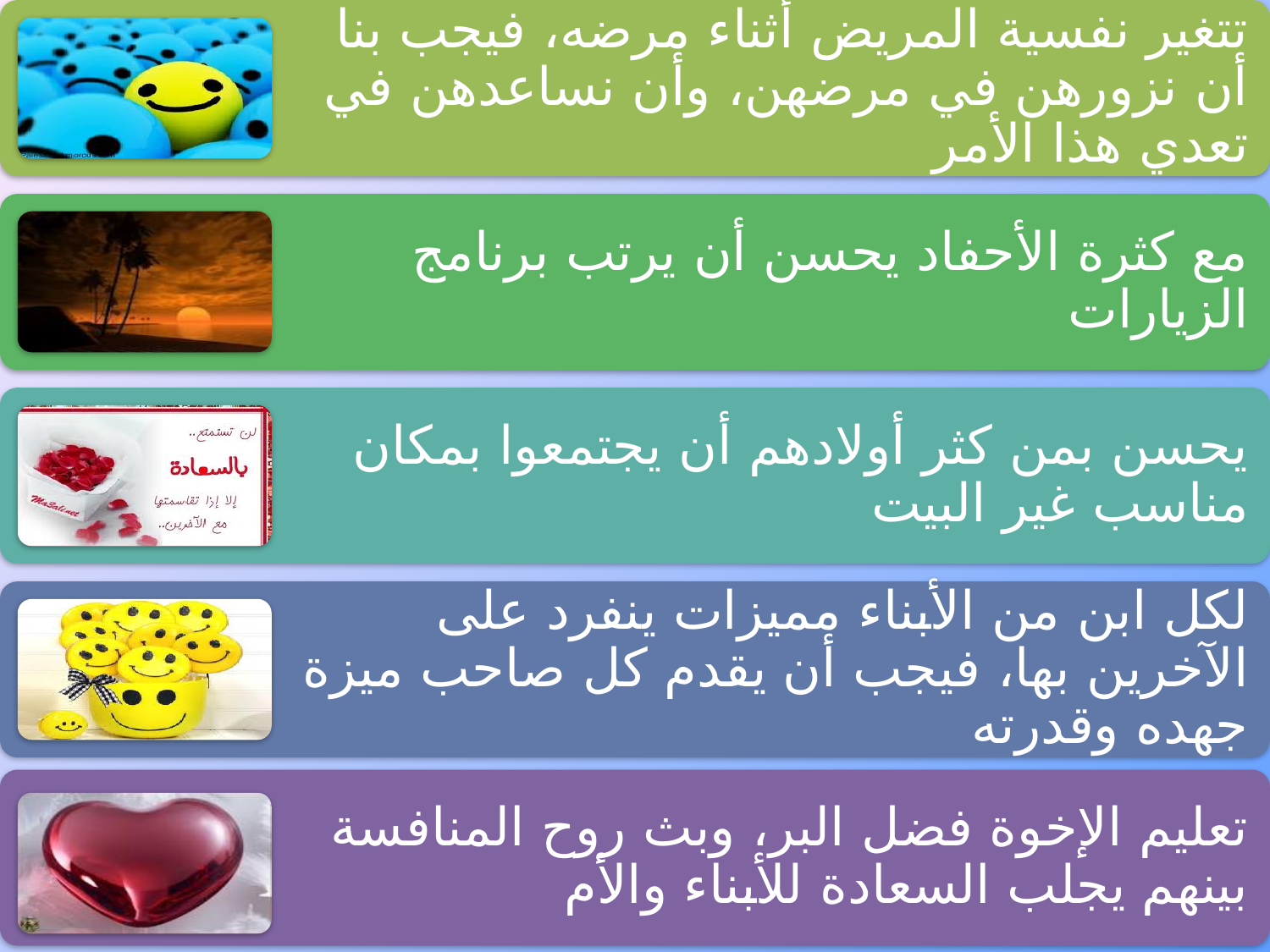

تتغير نفسية المريض أثناء مرضه، فيجب بنا أن نزورهن في مرضهن، وأن نساعدهن في تعدي هذا الأمر
مع كثرة الأحفاد يحسن أن يرتب برنامج الزيارات
يحسن بمن كثر أولادهم أن يجتمعوا بمكان مناسب غير البيت
لكل ابن من الأبناء مميزات ينفرد على الآخرين بها، فيجب أن يقدم كل صاحب ميزة جهده وقدرته
تعليم الإخوة فضل البر، وبث روح المنافسة بينهم يجلب السعادة للأبناء والأم